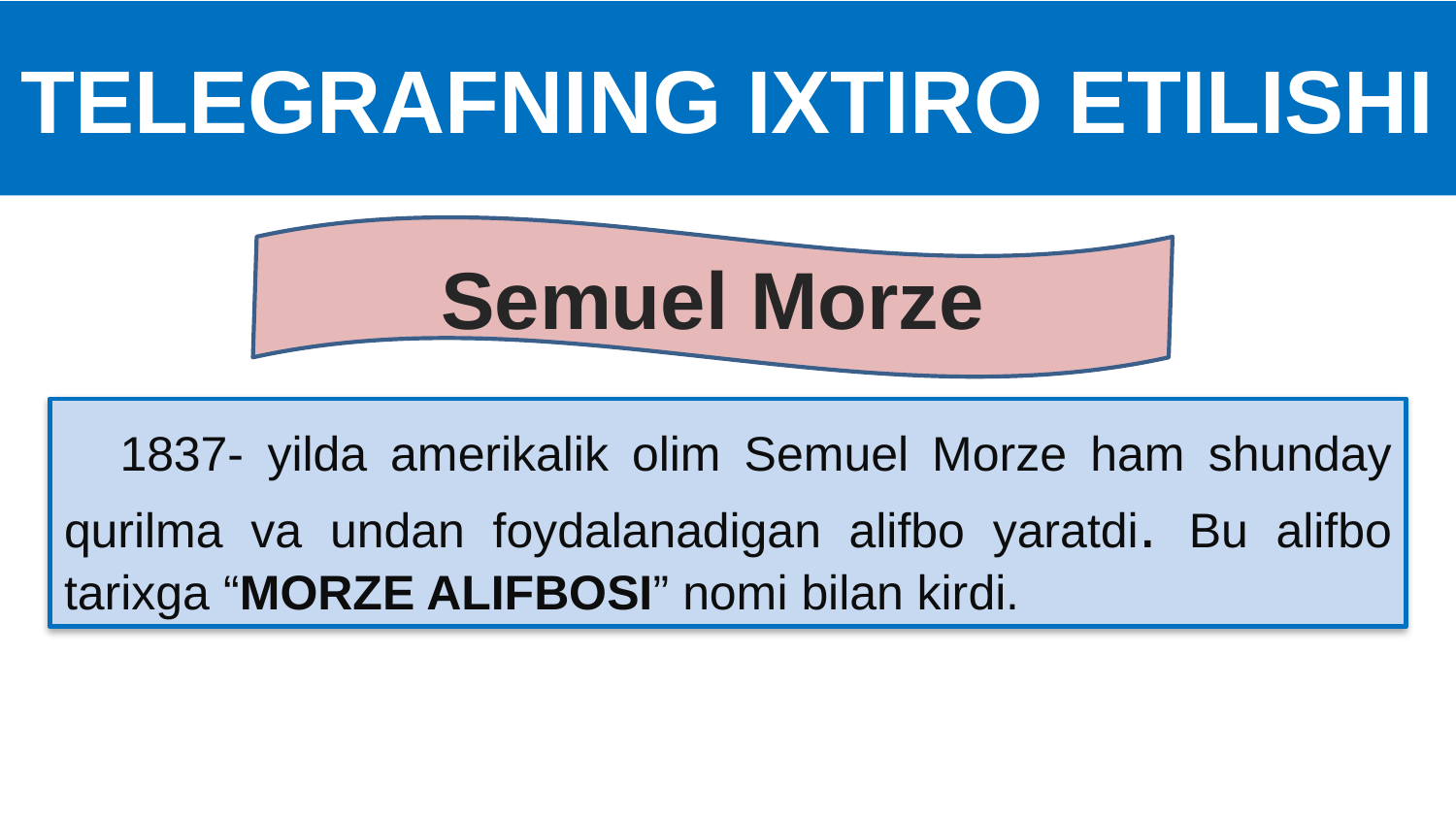

# TELEGRAFNING IXTIRO ETILISHI
Semuel Morze
  1837- yilda amerikalik olim Semuel Morze ham shunday qurilma va undan foydalanadigan alifbo yaratdi. Bu alifbo tarixga “MORZE ALIFBOSI” nomi bilan kirdi.